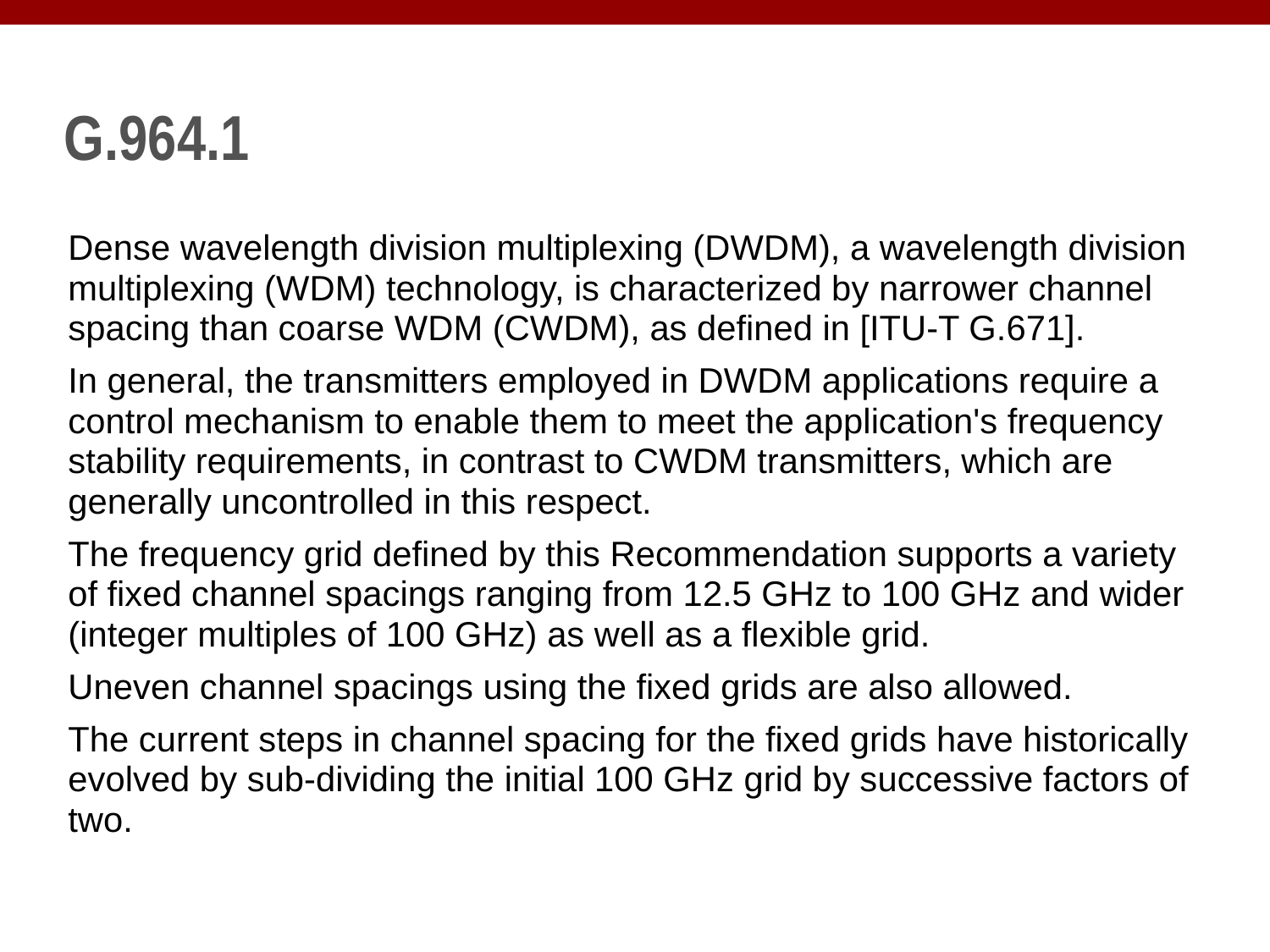

# G.964.1
Dense wavelength division multiplexing (DWDM), a wavelength division multiplexing (WDM) technology, is characterized by narrower channel spacing than coarse WDM (CWDM), as defined in [ITU-T G.671].
In general, the transmitters employed in DWDM applications require a control mechanism to enable them to meet the application's frequency stability requirements, in contrast to CWDM transmitters, which are generally uncontrolled in this respect.
The frequency grid defined by this Recommendation supports a variety of fixed channel spacings ranging from 12.5 GHz to 100 GHz and wider (integer multiples of 100 GHz) as well as a flexible grid.
Uneven channel spacings using the fixed grids are also allowed.
The current steps in channel spacing for the fixed grids have historically evolved by sub-dividing the initial 100 GHz grid by successive factors of two.